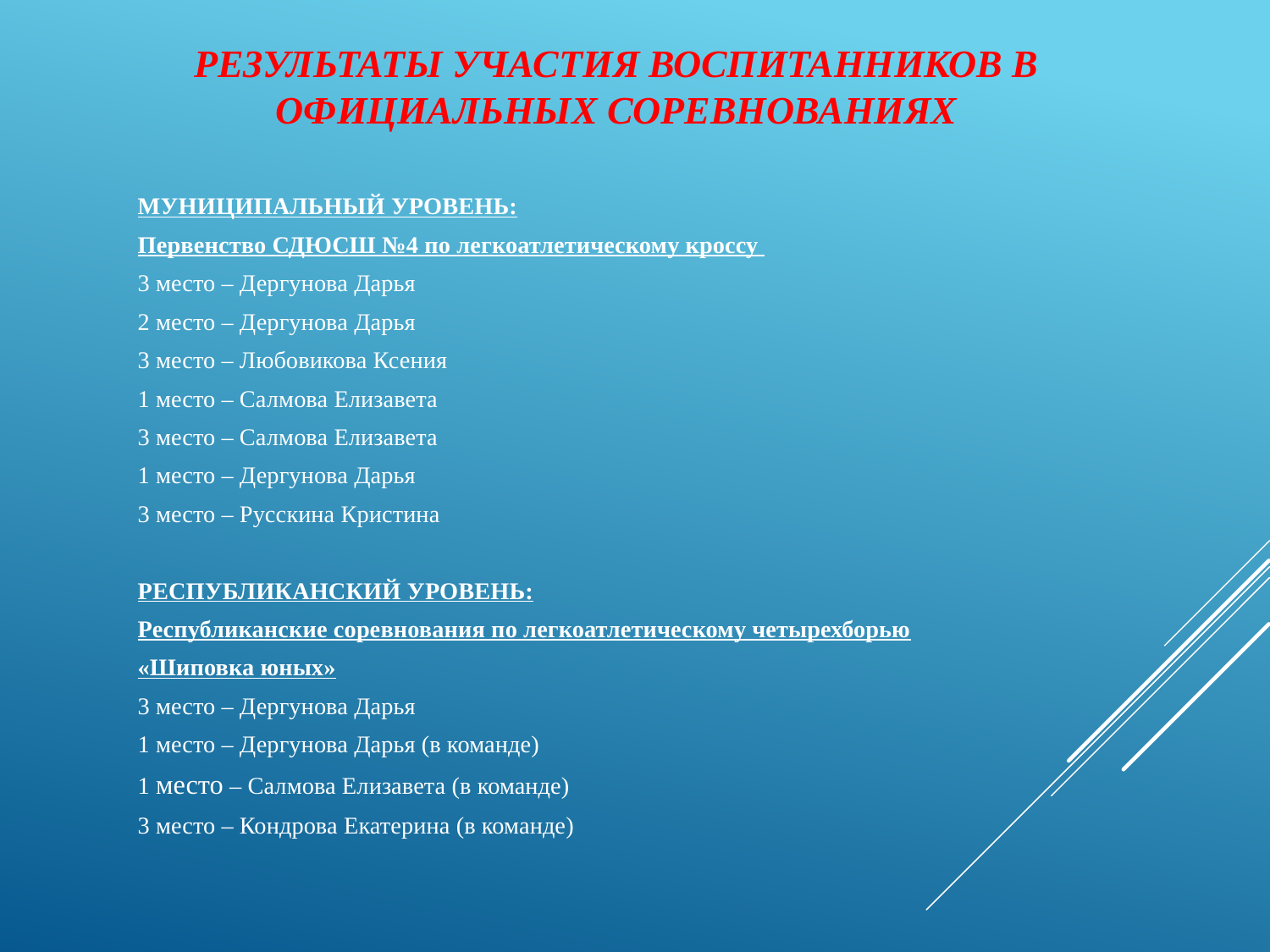

# РЕЗУЛЬТАТЫ УЧАСТИЯ ВОСПИТАННИКОВ В ОФИЦИАЛЬНЫХ СОРЕВНОВАНИЯХ

МУНИЦИПАЛЬНЫЙ УРОВЕНЬ:
Первенство СДЮСШ №4 по легкоатлетическому кроссу
3 место – Дергунова Дарья
2 место – Дергунова Дарья
3 место – Любовикова Ксения
1 место – Салмова Елизавета
3 место – Салмова Елизавета
1 место – Дергунова Дарья
3 место – Русскина Кристина

РЕСПУБЛИКАНСКИЙ УРОВЕНЬ:
Республиканские соревнования по легкоатлетическому четырехборью
«Шиповка юных»
3 место – Дергунова Дарья
1 место – Дергунова Дарья (в команде)
1 место – Салмова Елизавета (в команде)
3 место – Кондрова Екатерина (в команде)